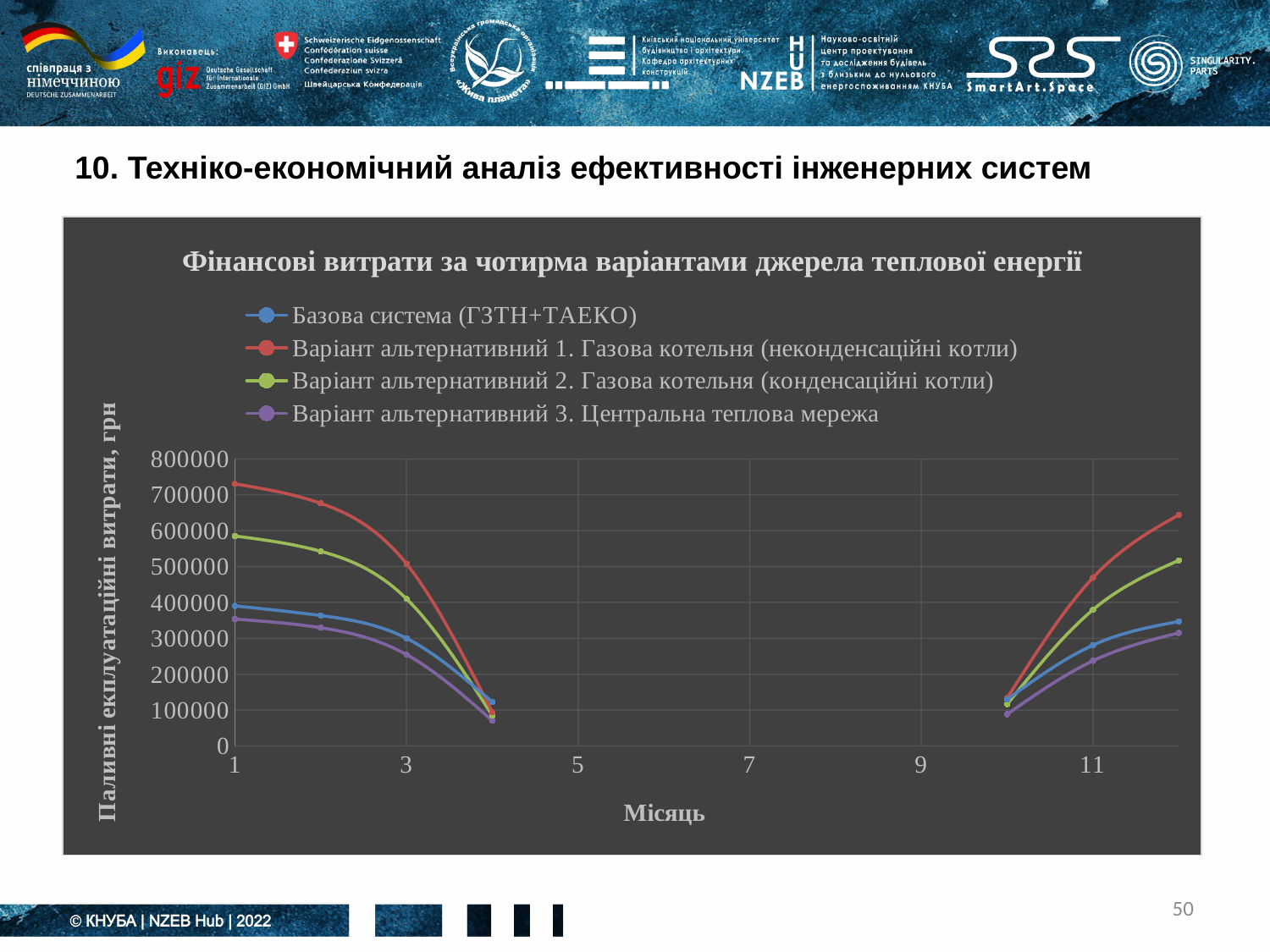

# 10. Техніко-економічний аналіз ефективності інженерних систем

### Chart: Фінансові витрати за чотирма варіантами джерела теплової енергії

| Category | Базова система (ГЗТН+ТАЕКО) | Варіант альтернативний 1. Газова котельня (неконденсаційні котли) | Варіант альтернативний 2. Газова котельня (конденсаційні котли) | Варіант альтернативний 3. Центральна теплова мережа |
|---|---|---|---|---|
50